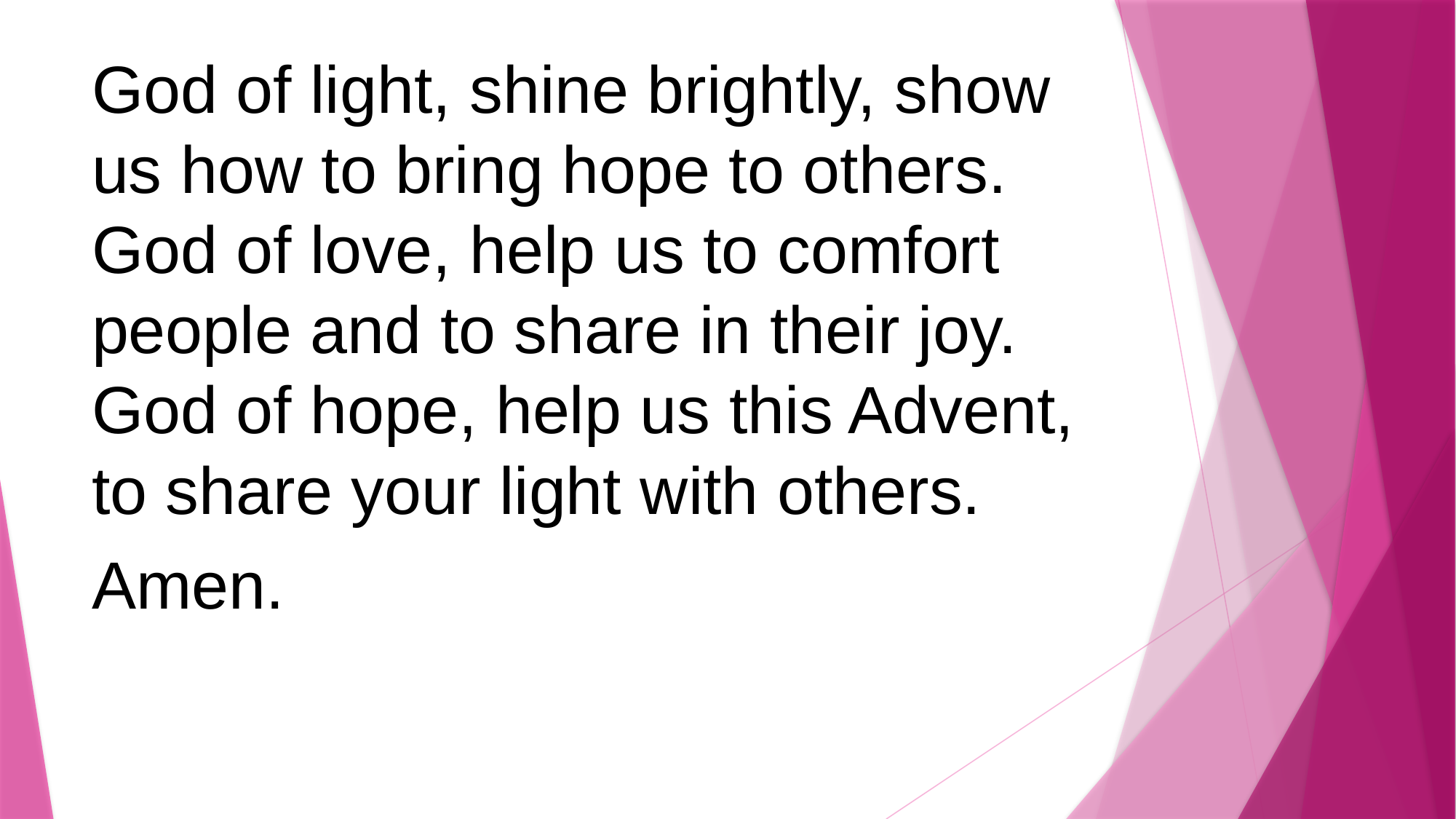

God of light, shine brightly, show us how to bring hope to others. God of love, help us to comfort people and to share in their joy. God of hope, help us this Advent, to share your light with others.
Amen.